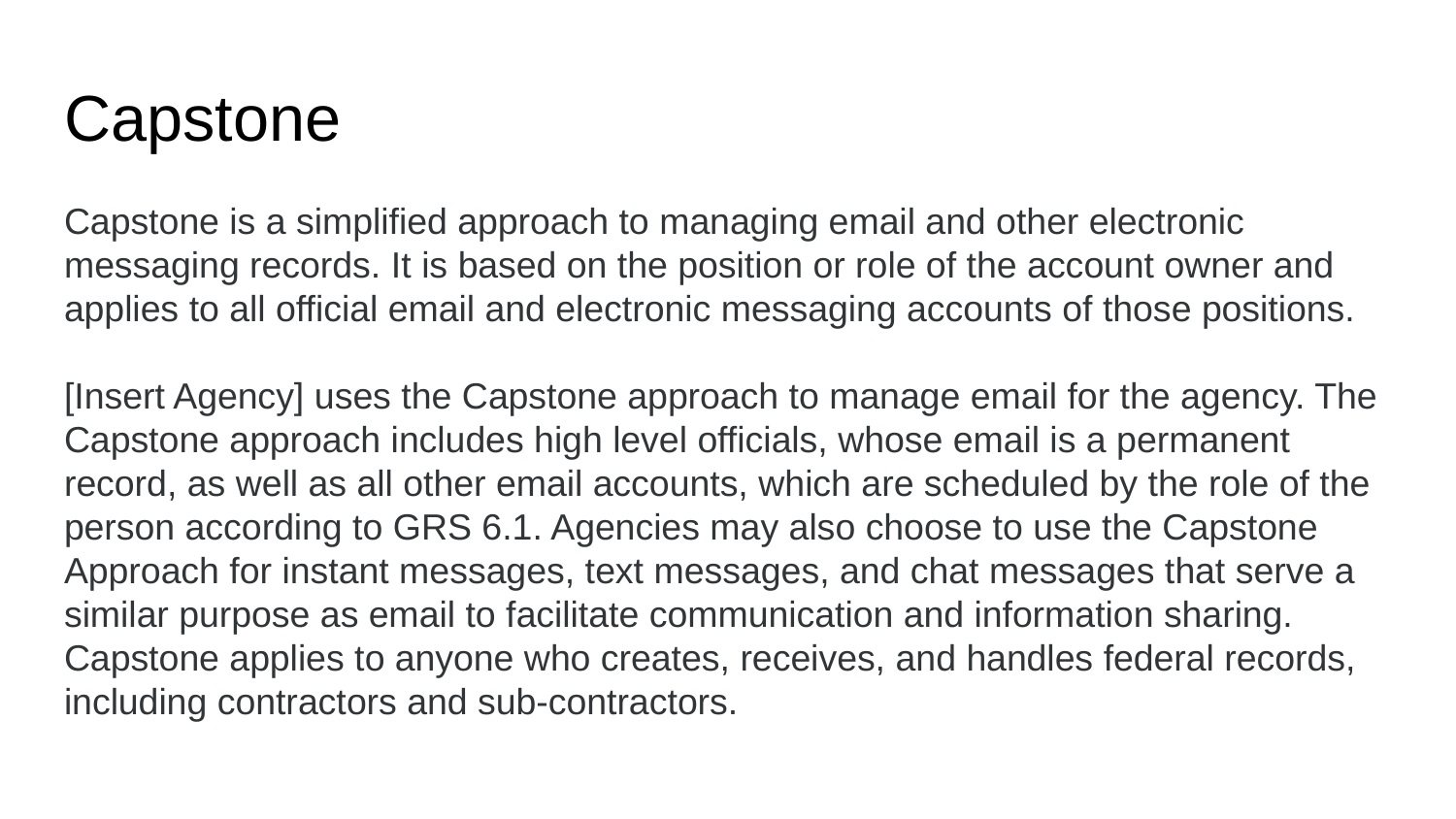

# Capstone
Capstone is a simplified approach to managing email and other electronic messaging records. It is based on the position or role of the account owner and applies to all official email and electronic messaging accounts of those positions.

[Insert Agency] uses the Capstone approach to manage email for the agency. The Capstone approach includes high level officials, whose email is a permanent record, as well as all other email accounts, which are scheduled by the role of the person according to GRS 6.1. Agencies may also choose to use the Capstone Approach for instant messages, text messages, and chat messages that serve a similar purpose as email to facilitate communication and information sharing. Capstone applies to anyone who creates, receives, and handles federal records, including contractors and sub-contractors.